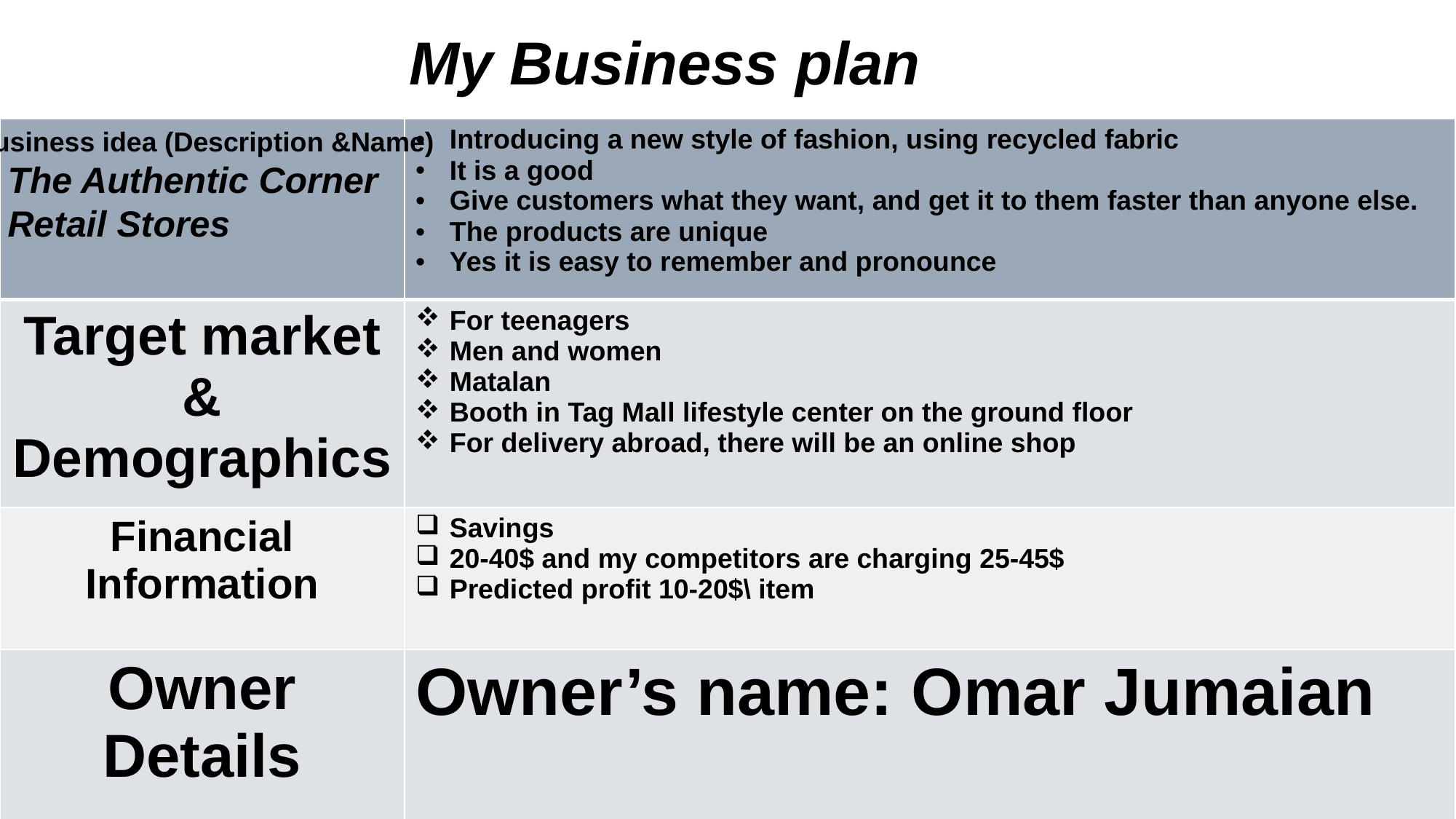

My Business plan
Business idea (Description &Name)
The Authentic Corner
Retail Stores
|  | Introducing a new style of fashion, using recycled fabric It is a good Give customers what they want, and get it to them faster than anyone else. The products are unique Yes it is easy to remember and pronounce |
| --- | --- |
| Target market & Demographics | For teenagers Men and women Matalan Booth in Tag Mall lifestyle center on the ground floor For delivery abroad, there will be an online shop |
| Financial Information | Savings 20-40$ and my competitors are charging 25-45$ Predicted profit 10-20$\ item |
| Owner Details | Owner’s name: Omar Jumaian |
| I will save some of the earned money for me and save the rest for the business so I don’t go bankrupt |  |